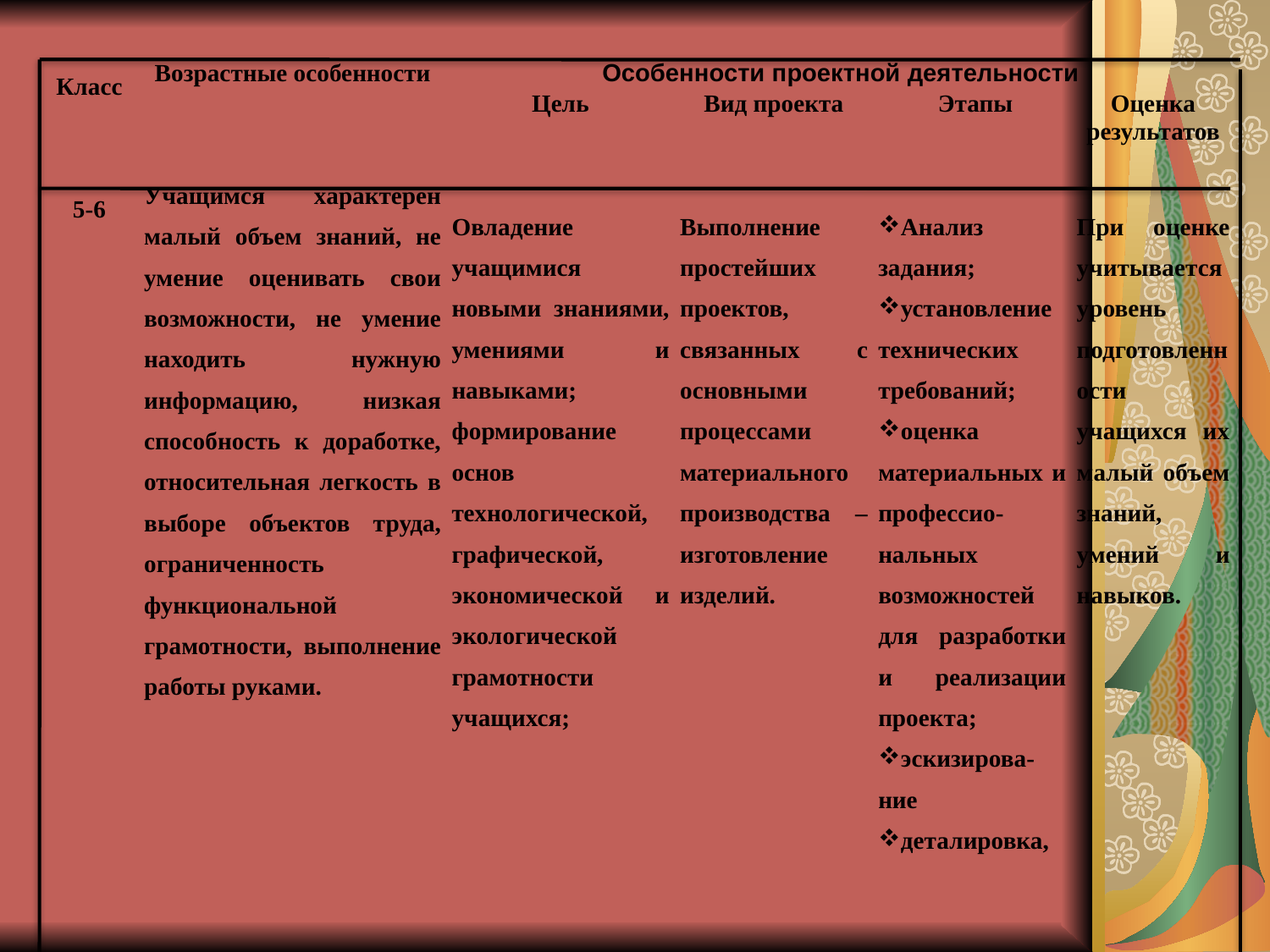

| Класс 5-6 | Возрастные особенности Учащимся характерен малый объем знаний, не умение оценивать свои возможности, не умение находить нужную информацию, низкая способность к доработке, относительная легкость в выборе объектов труда, ограниченность функциональной грамотности, выполнение работы руками. | Особенности проектной деятельности |  |  |  |
| --- | --- | --- | --- | --- | --- |
|  |  | Цель Овладение учащимися новыми знаниями, умениями и навыками; формирование основ технологической, графической, экономической и экологической грамотности учащихся; | Вид проекта Выполнение простейших проектов, связанных с основными процессами материального производства – изготовление изделий. | Этапы Анализ задания; установление технических требований; оценка материальных и профессио-нальных возможностей для разработки и реализации проекта; эскизирова-ние деталировка, | Оценка результатов При оценке учитывается уровень подготовленности учащихся их малый объем знаний, умений и навыков. |